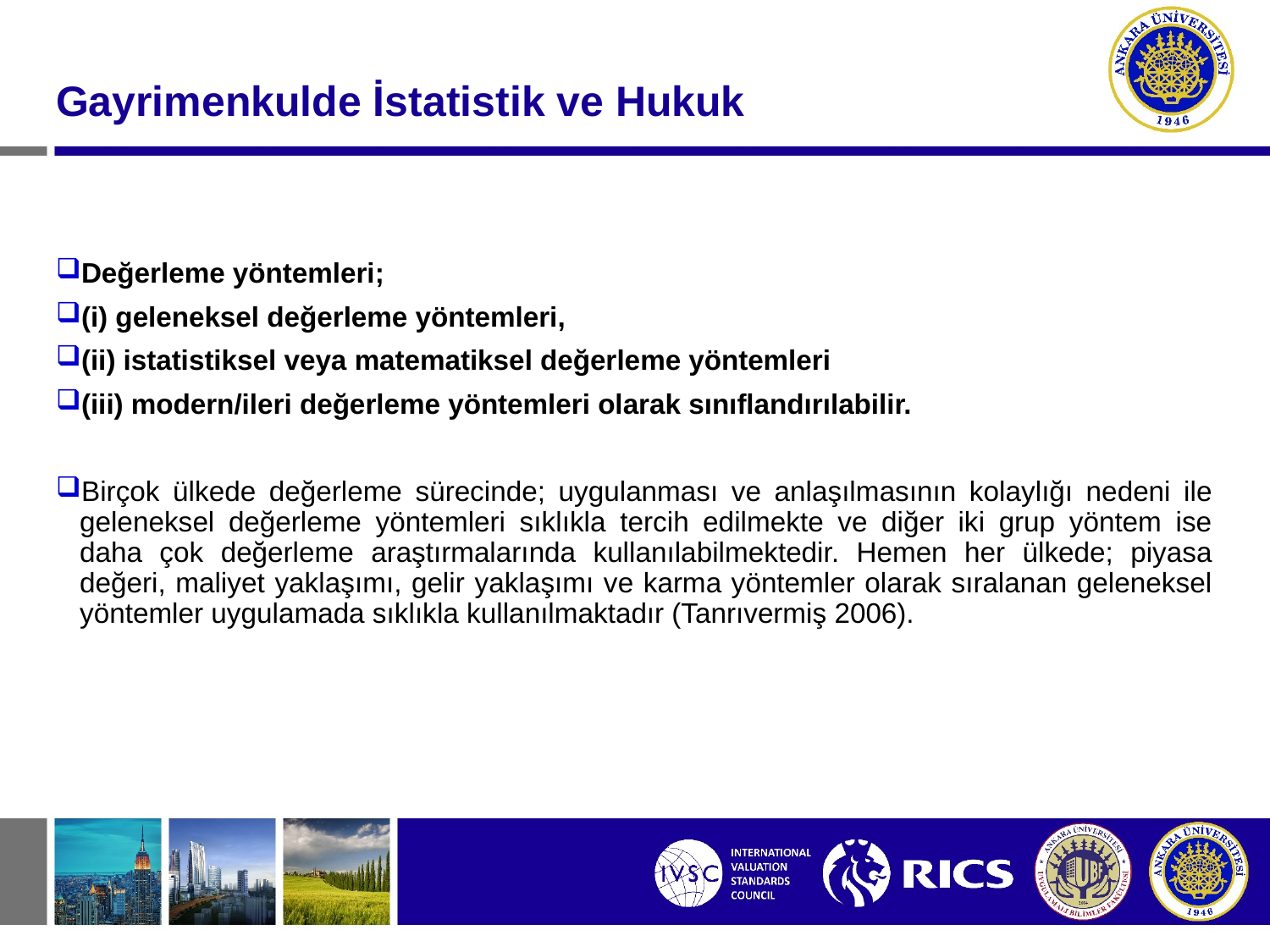

#
Gayrimenkulde İstatistik ve Hukuk

Değerleme yöntemleri;
(i) geleneksel değerleme yöntemleri,
(ii) istatistiksel veya matematiksel değerleme yöntemleri
(iii) modern/ileri değerleme yöntemleri olarak sınıflandırılabilir.

Birçok ülkede değerleme sürecinde; uygulanması ve anlaşılmasının kolaylığı nedeni ile geleneksel değerleme yöntemleri sıklıkla tercih edilmekte ve diğer iki grup yöntem ise daha çok değerleme araştırmalarında kullanılabilmektedir. Hemen her ülkede; piyasa değeri, maliyet yaklaşımı, gelir yaklaşımı ve karma yöntemler olarak sıralanan geleneksel yöntemler uygulamada sıklıkla kullanılmaktadır (Tanrıvermiş 2006).